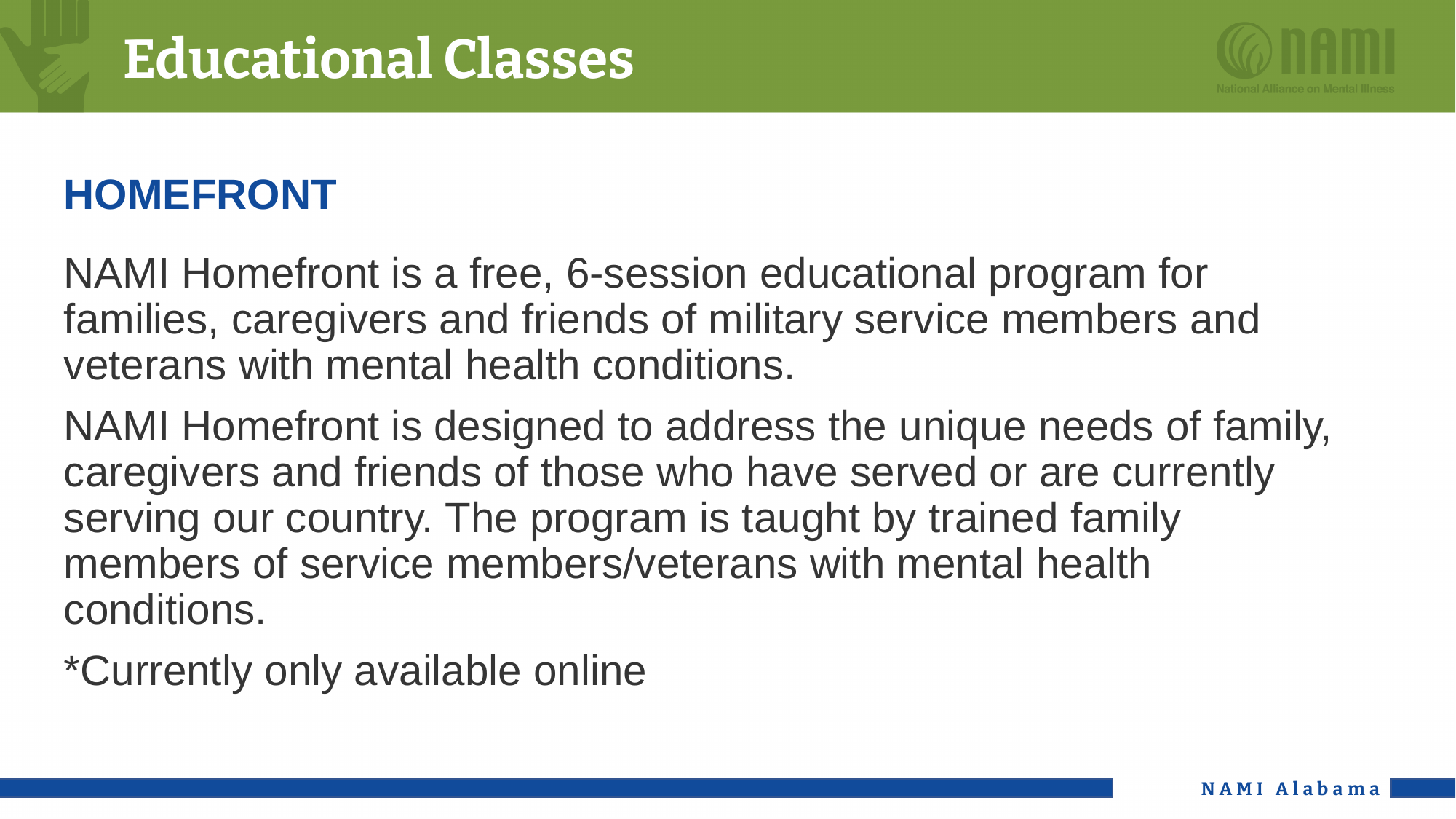

# Educational Classes
HOMEFRONT
NAMI Homefront is a free, 6-session educational program for families, caregivers and friends of military service members and veterans with mental health conditions.
NAMI Homefront is designed to address the unique needs of family, caregivers and friends of those who have served or are currently serving our country. The program is taught by trained family members of service members/veterans with mental health conditions.
*Currently only available online
NAMI Alabama